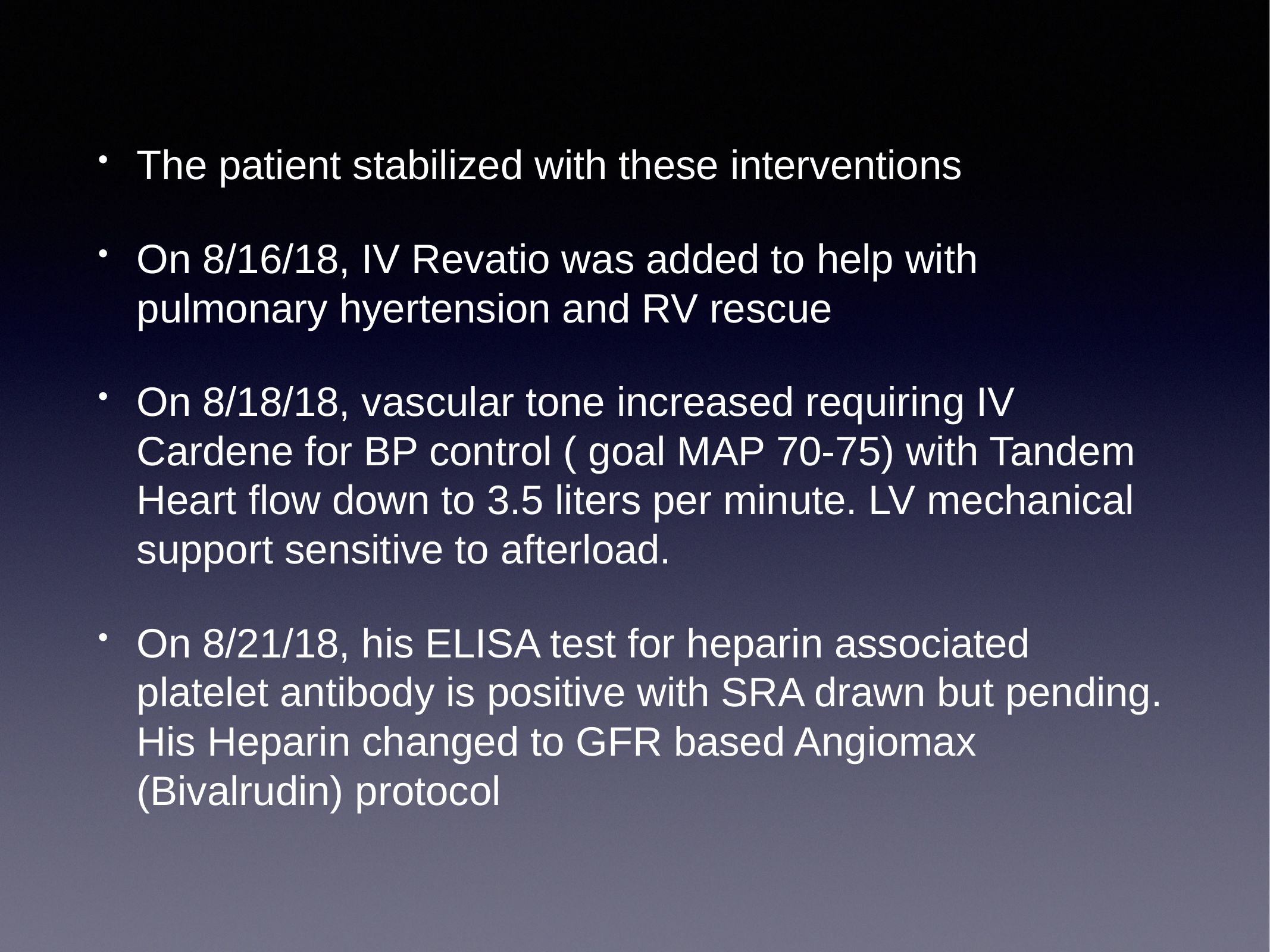

The patient stabilized with these interventions
On 8/16/18, IV Revatio was added to help with pulmonary hyertension and RV rescue
On 8/18/18, vascular tone increased requiring IV Cardene for BP control ( goal MAP 70-75) with Tandem Heart flow down to 3.5 liters per minute. LV mechanical support sensitive to afterload.
On 8/21/18, his ELISA test for heparin associated platelet antibody is positive with SRA drawn but pending. His Heparin changed to GFR based Angiomax (Bivalrudin) protocol